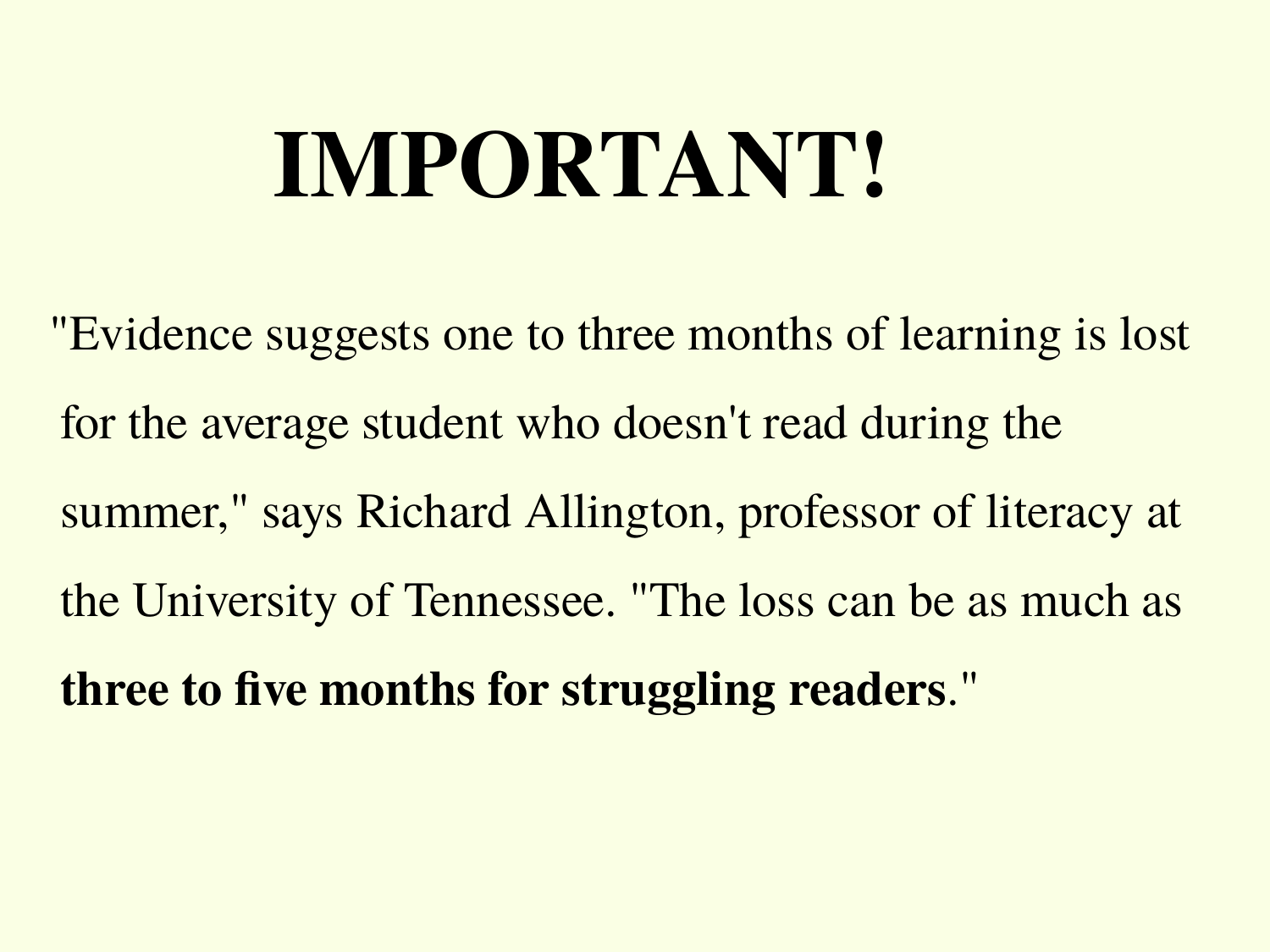

Important!
   "Evidence suggests one to three months of learning is lost for the average student who doesn't read during the summer," says Richard Allington, professor of literacy at the University of Tennessee. "The loss can be as much as three to five months for struggling readers."